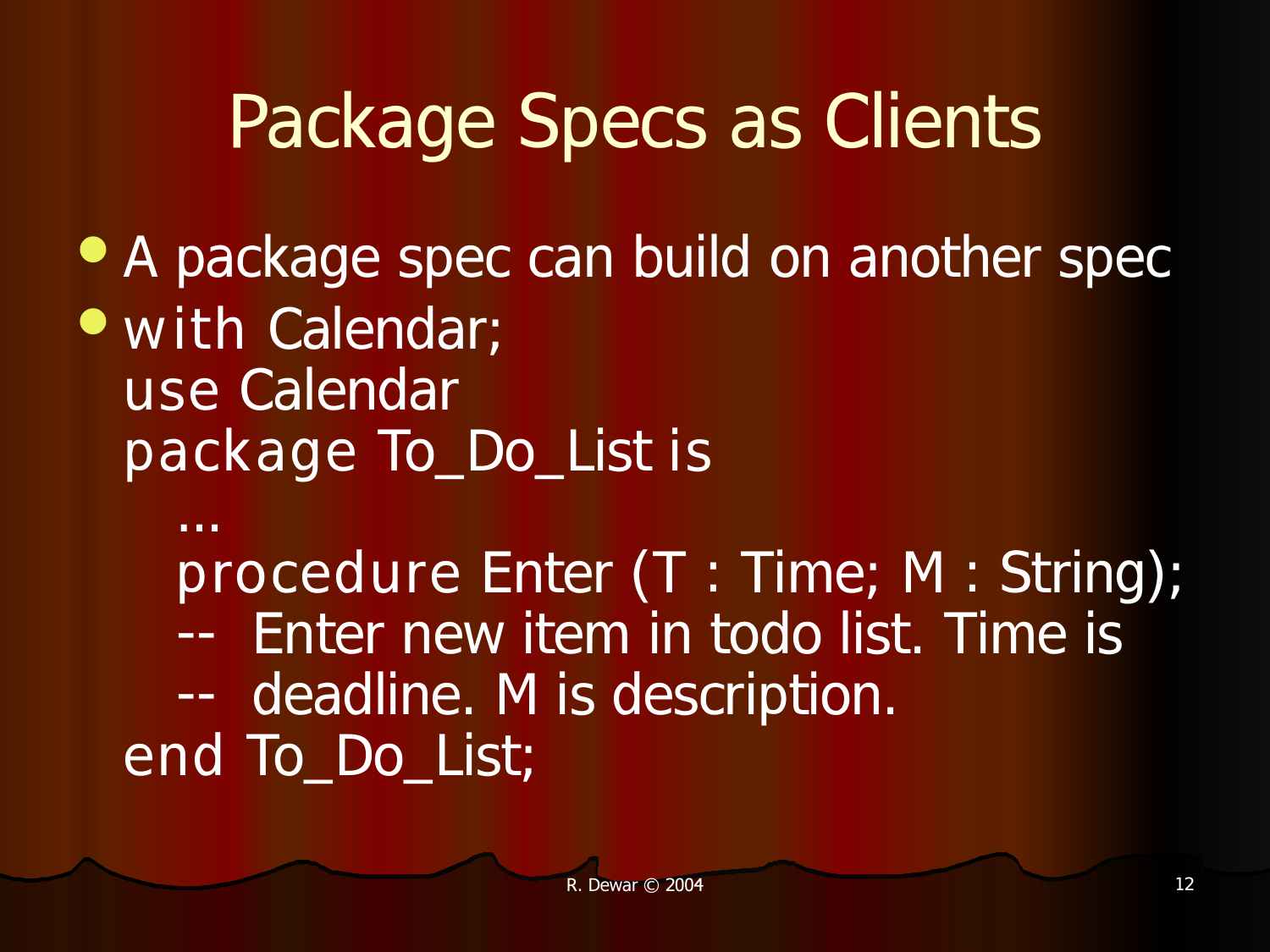

# Package Specs as Clients
A package spec can build on another spec
with Calendar;
use Calendar
package To_Do_List is
   …
   procedure Enter (T : Time; M : String);
   --  Enter new item in todo list. Time is
   --  deadline. M is description.
end To_Do_List;
12
R. Dewar © 2004